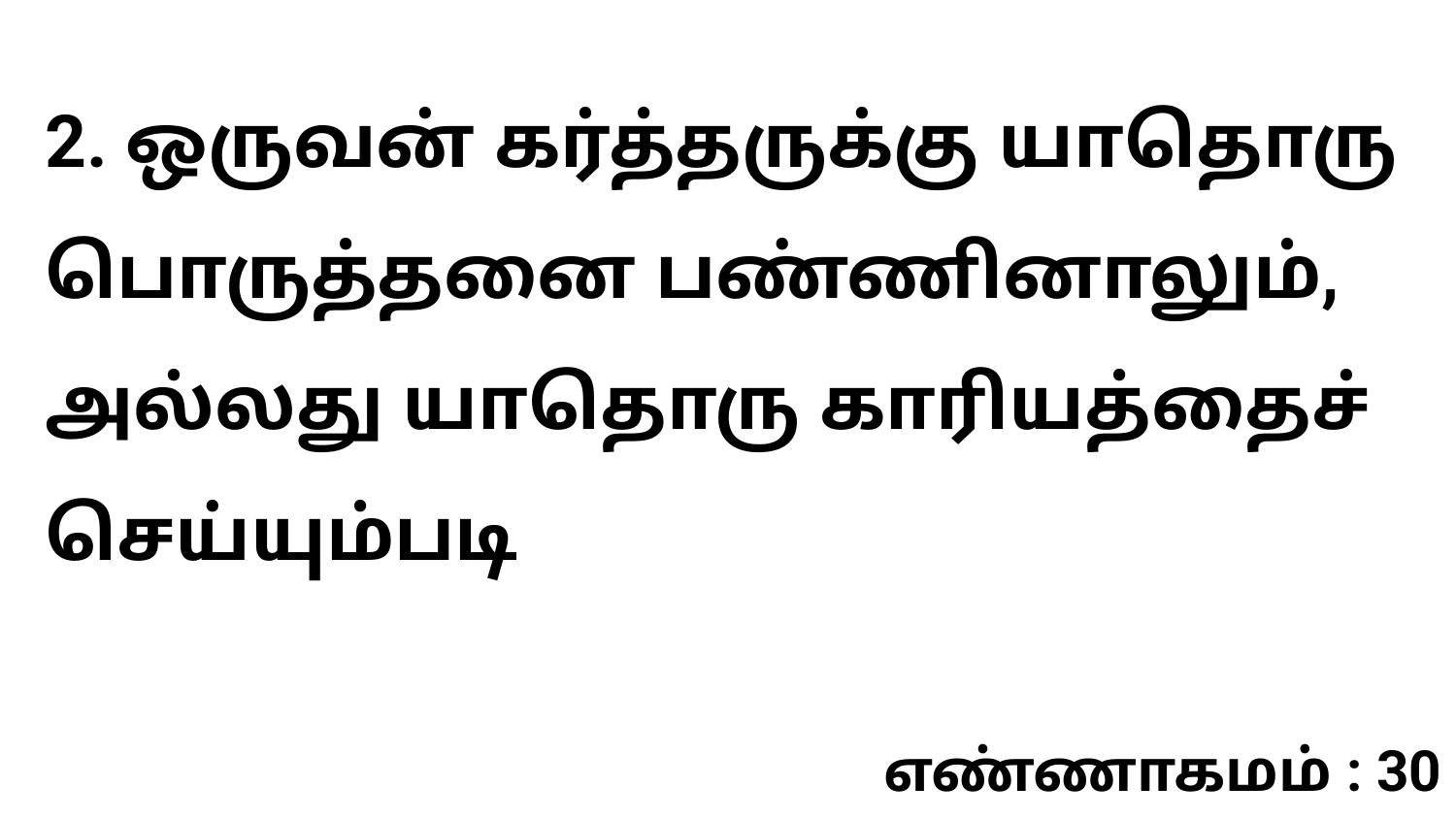

2. ஒருவன் கர்த்தருக்கு யாதொரு பொருத்தனை பண்ணினாலும், அல்லது யாதொரு காரியத்தைச் செய்யும்படி
எண்ணாகமம் : 30